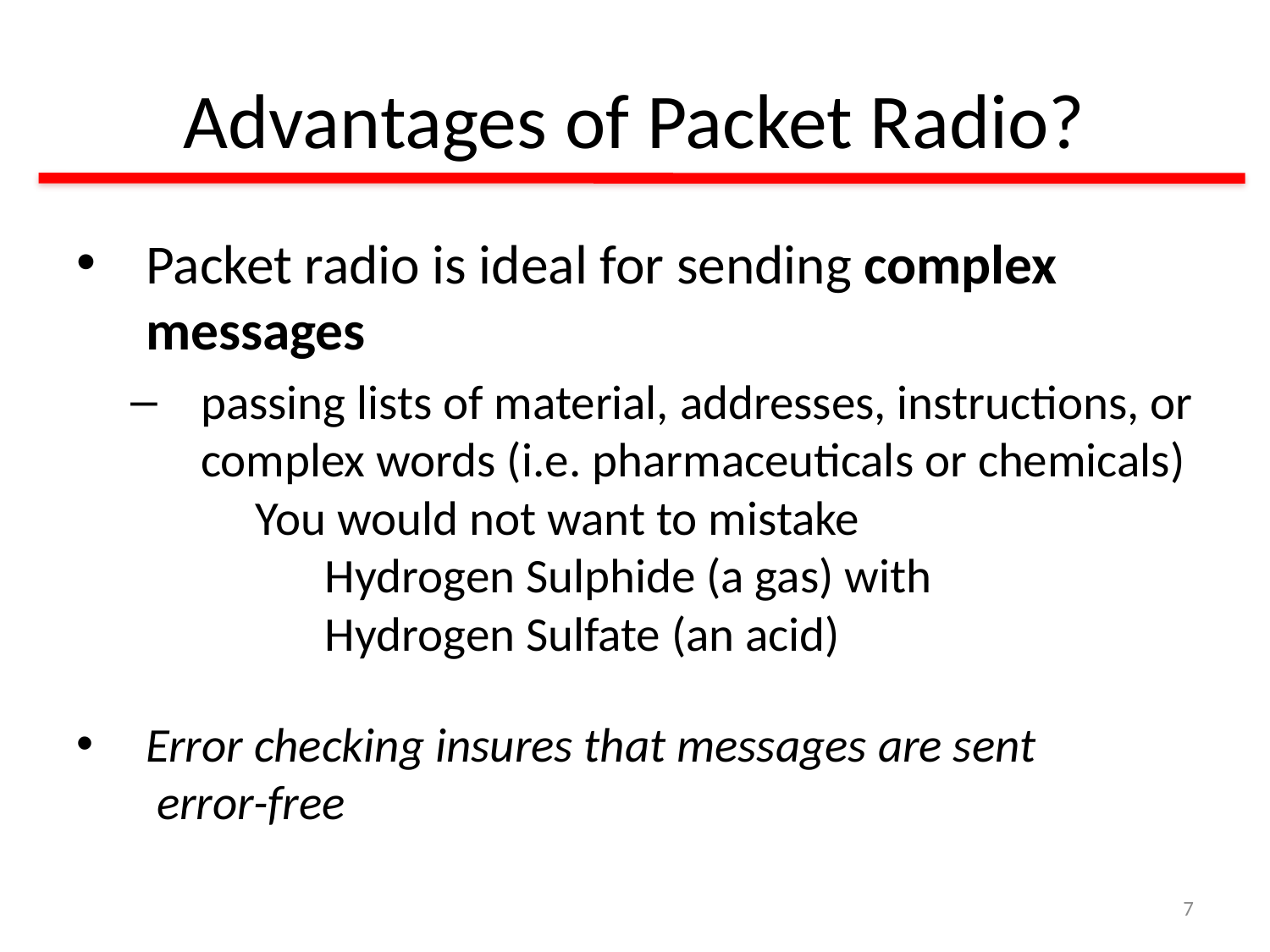

# Advantages of Packet Radio?
Packet radio is ideal for sending complex messages
passing lists of material, addresses, instructions, or complex words (i.e. pharmaceuticals or chemicals)
     You would not want to mistake
	Hydrogen Sulphide (a gas) with
	Hydrogen Sulfate (an acid)

Error checking insures that messages are sent
 error-free

7